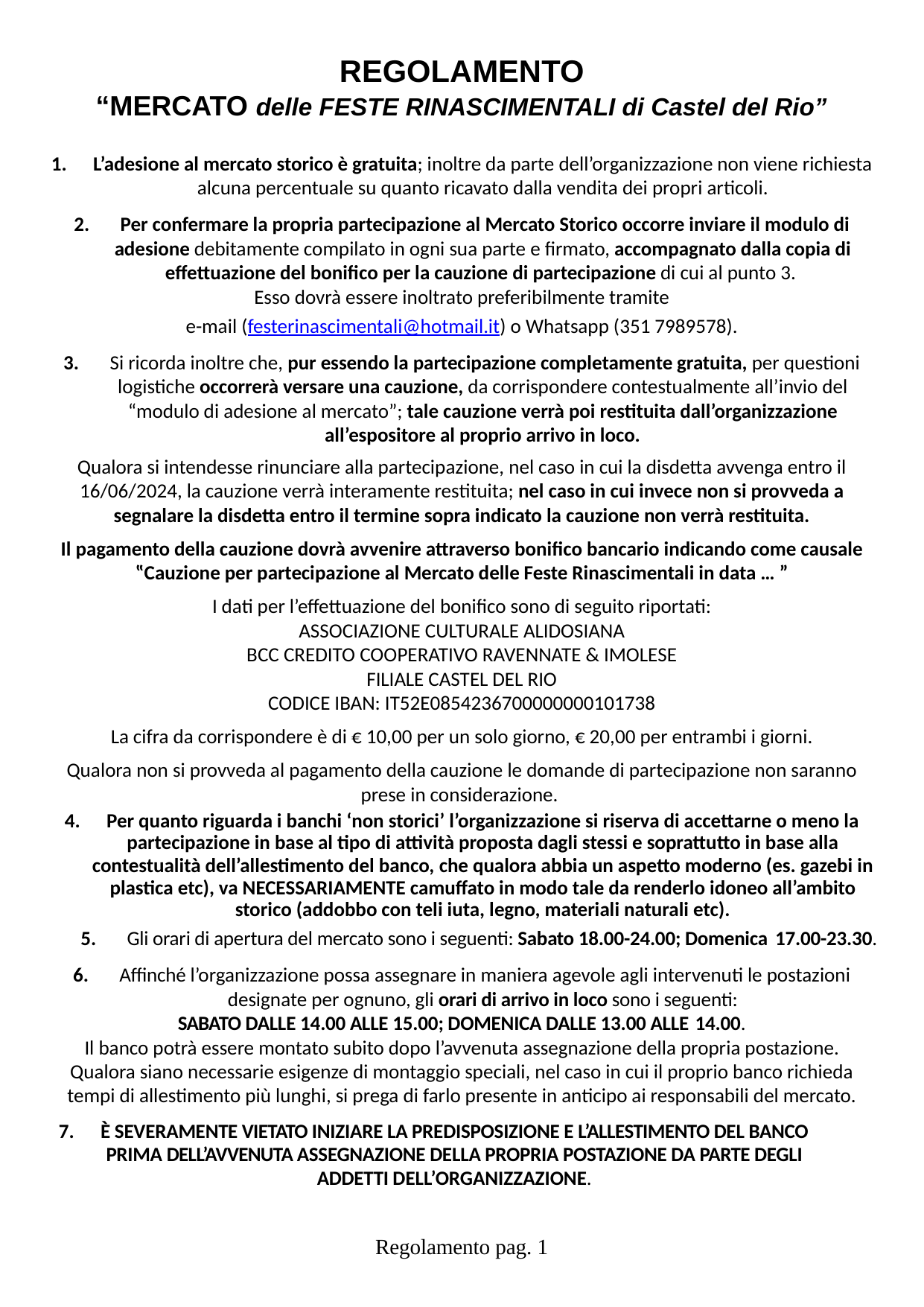

REGOLAMENTO
“MERCATO delle FESTE RINASCIMENTALI di Castel del Rio”

L’adesione al mercato storico è gratuita; inoltre da parte dell’organizzazione non viene richiesta alcuna percentuale su quanto ricavato dalla vendita dei propri articoli.
 Per confermare la propria partecipazione al Mercato Storico occorre inviare il modulo di adesione debitamente compilato in ogni sua parte e firmato, accompagnato dalla copia di effettuazione del bonifico per la cauzione di partecipazione di cui al punto 3.
Esso dovrà essere inoltrato preferibilmente tramite
e-mail (festerinascimentali@hotmail.it) o Whatsapp (351 7989578).
 Si ricorda inoltre che, pur essendo la partecipazione completamente gratuita, per questioni logistiche occorrerà versare una cauzione, da corrispondere contestualmente all’invio del “modulo di adesione al mercato”; tale cauzione verrà poi restituita dall’organizzazione all’espositore al proprio arrivo in loco.
Qualora si intendesse rinunciare alla partecipazione, nel caso in cui la disdetta avvenga entro il 16/06/2024, la cauzione verrà interamente restituita; nel caso in cui invece non si provveda a segnalare la disdetta entro il termine sopra indicato la cauzione non verrà restituita.

Il pagamento della cauzione dovrà avvenire attraverso bonifico bancario indicando come causale ‟Cauzione per partecipazione al Mercato delle Feste Rinascimentali in data … ”

I dati per l’effettuazione del bonifico sono di seguito riportati:
ASSOCIAZIONE CULTURALE ALIDOSIANA
BCC CREDITO COOPERATIVO RAVENNATE & IMOLESE
FILIALE CASTEL DEL RIO
CODICE IBAN: IT52E0854236700000000101738

La cifra da corrispondere è di € 10,00 per un solo giorno, € 20,00 per entrambi i giorni.

Qualora non si provveda al pagamento della cauzione le domande di partecipazione non saranno prese in considerazione.
Per quanto riguarda i banchi ‘non storici’ l’organizzazione si riserva di accettarne o meno la partecipazione in base al tipo di attività proposta dagli stessi e soprattutto in base alla contestualità dell’allestimento del banco, che qualora abbia un aspetto moderno (es. gazebi in plastica etc), va NECESSARIAMENTE camuffato in modo tale da renderlo idoneo all’ambito storico (addobbo con teli iuta, legno, materiali naturali etc).
 Gli orari di apertura del mercato sono i seguenti: Sabato 18.00-24.00; Domenica 17.00-23.30.
 Affinché l’organizzazione possa assegnare in maniera agevole agli intervenuti le postazioni designate per ognuno, gli orari di arrivo in loco sono i seguenti:
SABATO DALLE 14.00 ALLE 15.00; DOMENICA DALLE 13.00 ALLE 14.00.
Il banco potrà essere montato subito dopo l’avvenuta assegnazione della propria postazione.
Qualora siano necessarie esigenze di montaggio speciali, nel caso in cui il proprio banco richieda tempi di allestimento più lunghi, si prega di farlo presente in anticipo ai responsabili del mercato.
È SEVERAMENTE VIETATO INIZIARE LA PREDISPOSIZIONE E L’ALLESTIMENTO DEL BANCO PRIMA DELL’AVVENUTA ASSEGNAZIONE DELLA PROPRIA POSTAZIONE DA PARTE DEGLI ADDETTI DELL’ORGANIZZAZIONE.
Regolamento pag. 1